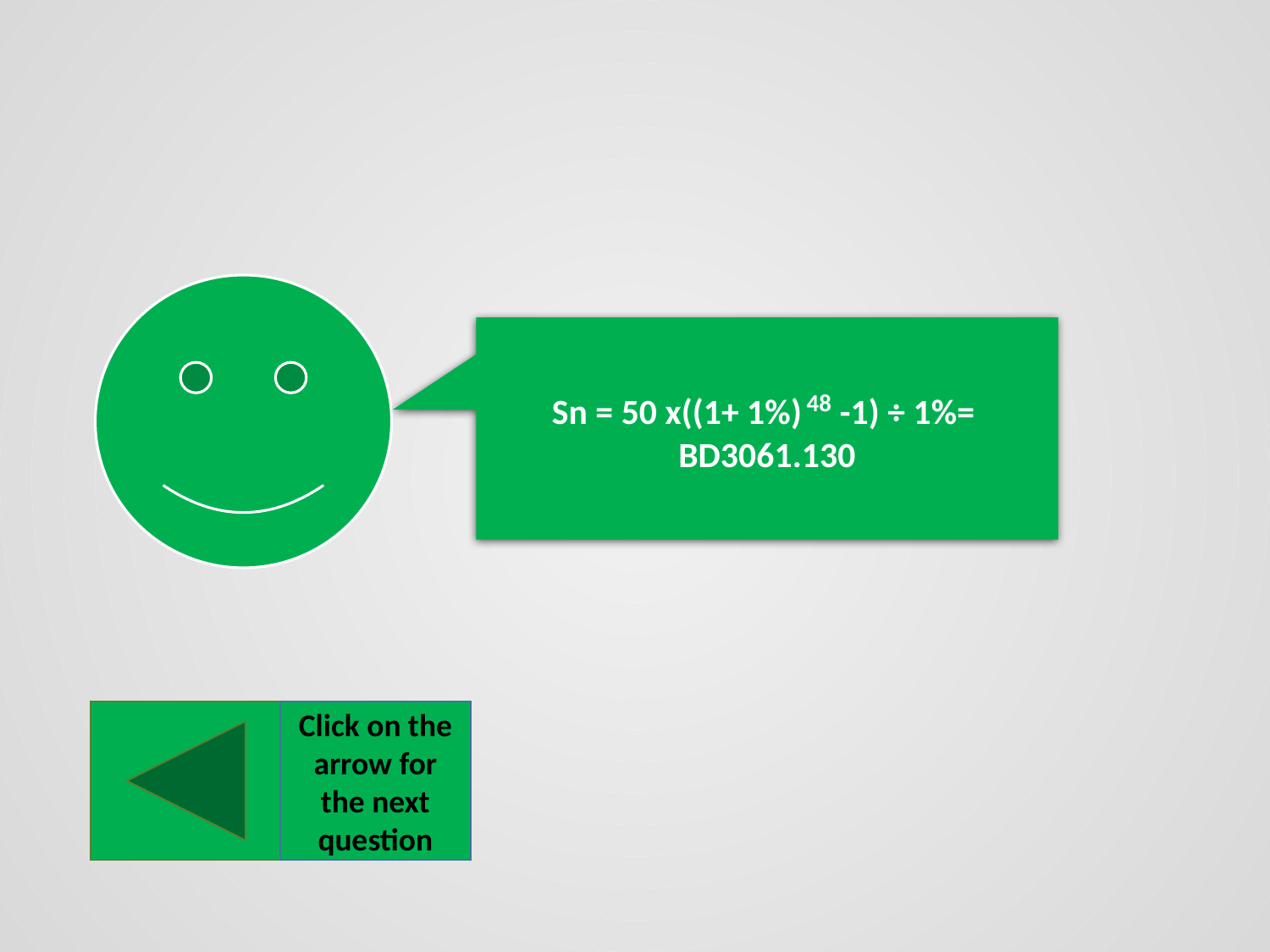

Sn = 50 x((1+ 1%) 48 -1) ÷ 1%=  BD3061.130

Click on the arrow for the next question